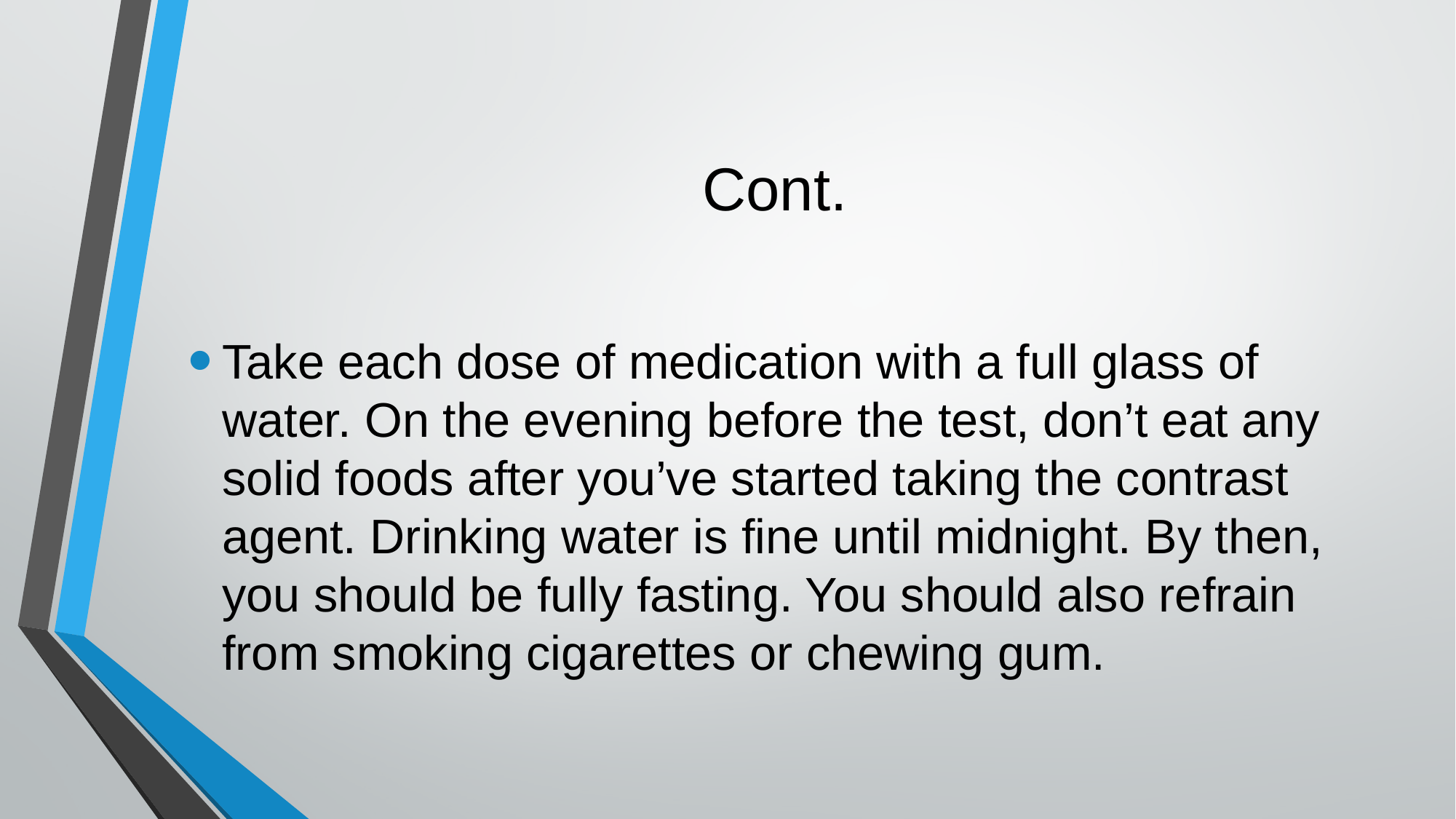

# Cont.
Take each dose of medication with a full glass of water. On the evening before the test, don’t eat any solid foods after you’ve started taking the contrast agent. Drinking water is fine until midnight. By then, you should be fully fasting. You should also refrain from smoking cigarettes or chewing gum.